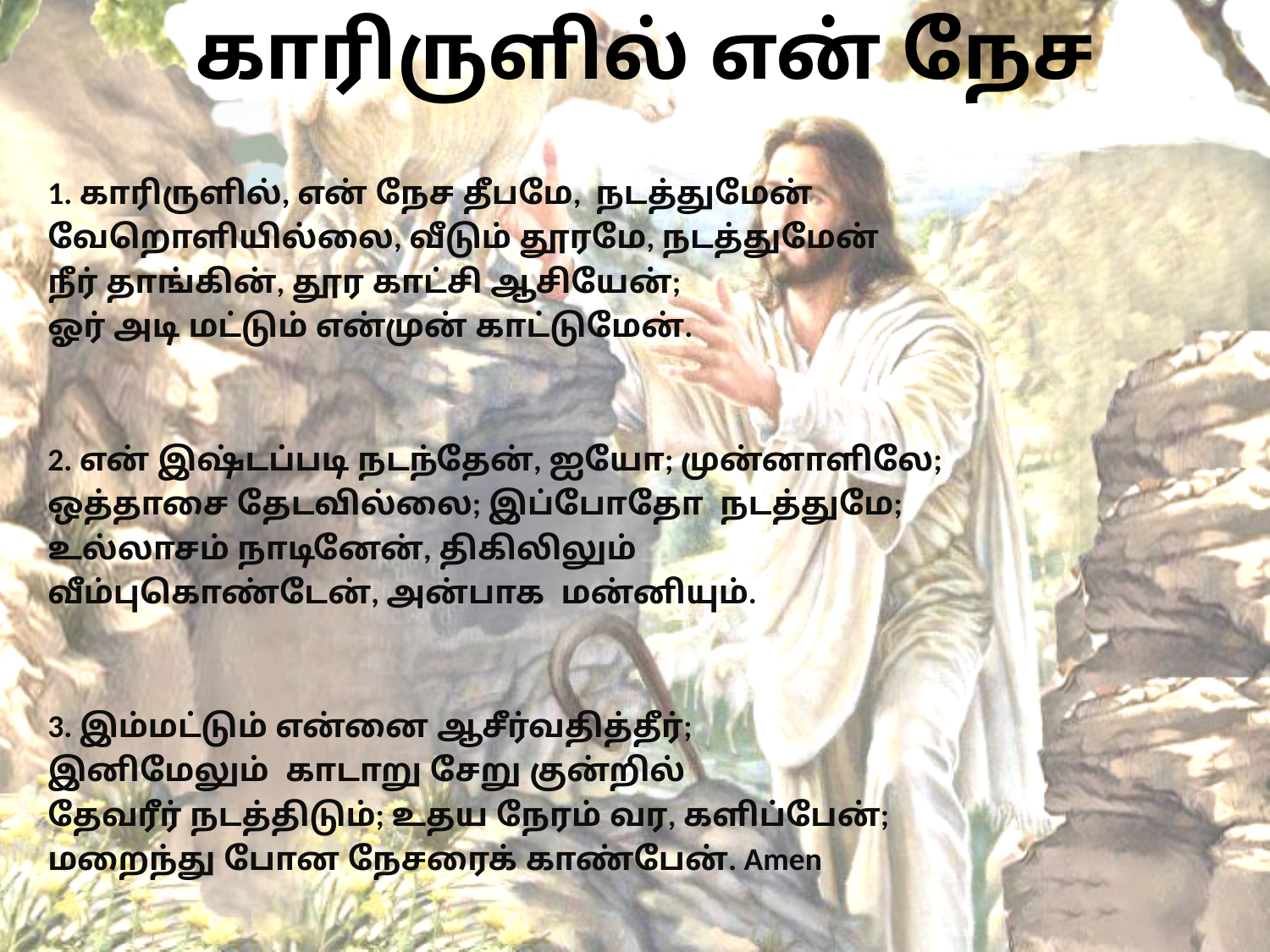

# காரிருளில் என் நேச
1. காரிருளில், என் நேச தீபமே,  நடத்துமேன்
வேறொளியில்லை, வீடும் தூரமே, நடத்துமேன்
நீர் தாங்கின், தூர காட்சி ஆசியேன்;
ஓர் அடி மட்டும் என்முன் காட்டுமேன்.

2. என் இஷ்டப்படி நடந்தேன், ஐயோ; முன்னாளிலே;
ஒத்தாசை தேடவில்லை; இப்போதோ  நடத்துமே;
உல்லாசம் நாடினேன், திகிலிலும்
வீம்புகொண்டேன், அன்பாக  மன்னியும்.

3. இம்மட்டும் என்னை ஆசீர்வதித்தீர்;
இனிமேலும்  காடாறு சேறு குன்றில்
தேவரீர் நடத்திடும்; உதய நேரம் வர, களிப்பேன்;
மறைந்து போன நேசரைக் காண்பேன். Amen